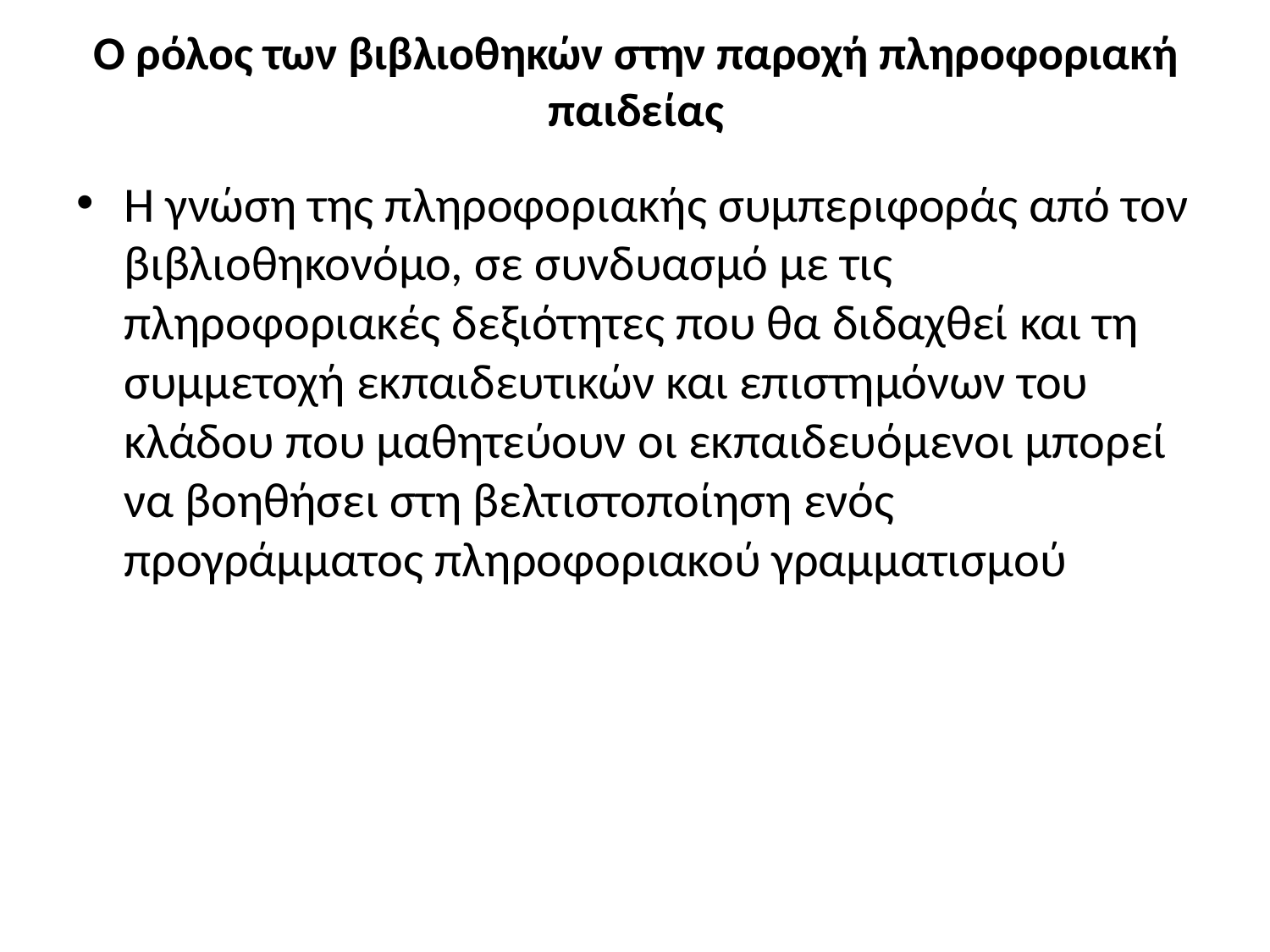

# Ο ρόλος των βιβλιοθηκών στην παροχή πληροφοριακή παιδείας
Η γνώση της πληροφοριακής συμπεριφοράς από τον βιβλιοθηκονόμο, σε συνδυασμό με τις πληροφοριακές δεξιότητες που θα διδαχθεί και τη συμμετοχή εκπαιδευτικών και επιστημόνων του κλάδου που μαθητεύουν οι εκπαιδευόμενοι μπορεί να βοηθήσει στη βελτιστοποίηση ενός προγράμματος πληροφοριακού γραμματισμού